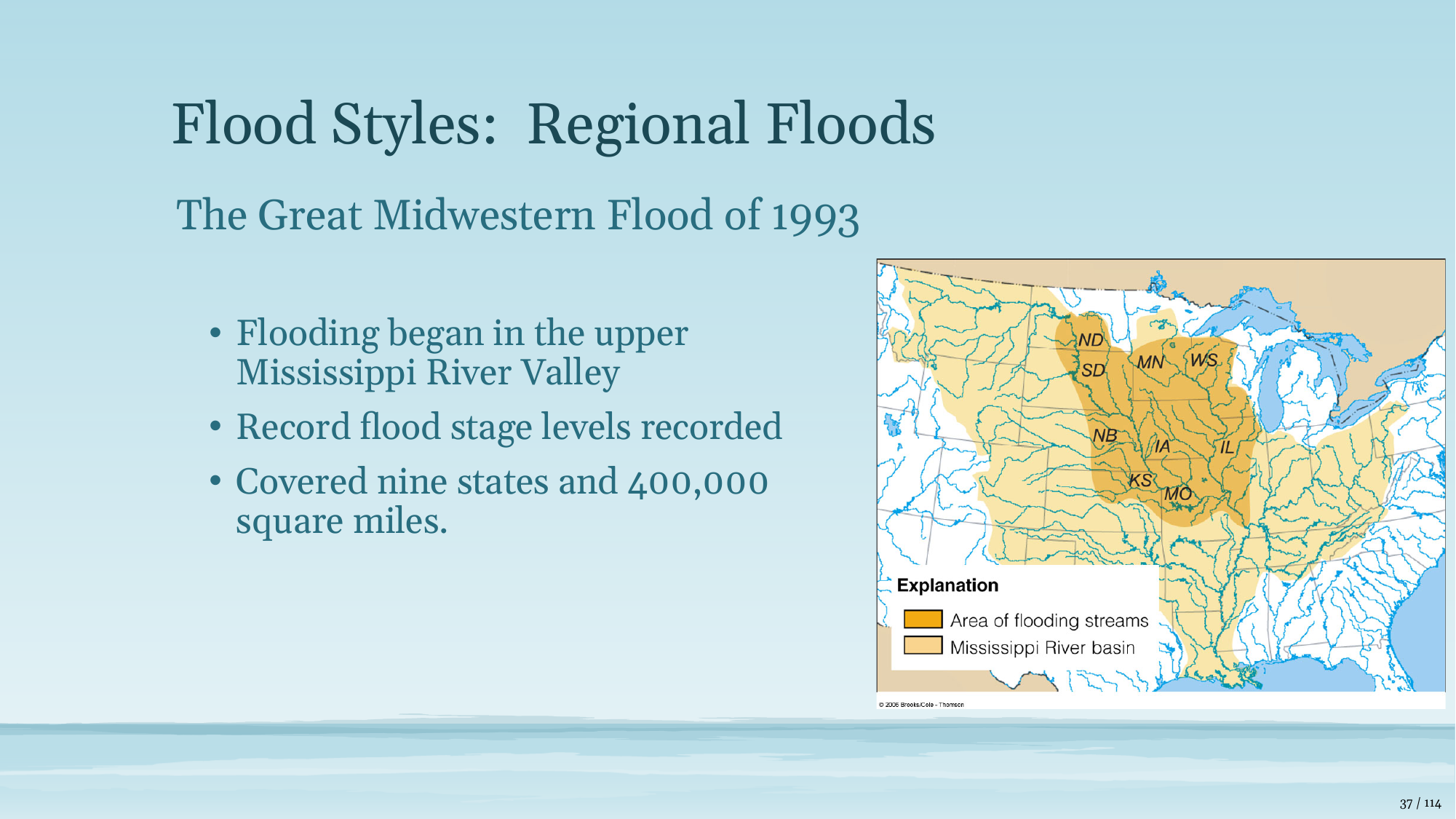

# Flood Styles:  Regional Floods
The Great Midwestern Flood of 1993

Flooding began in the upper Mississippi River Valley
Record flood stage levels recorded
Covered nine states and 400,000 square miles.

37 / 114